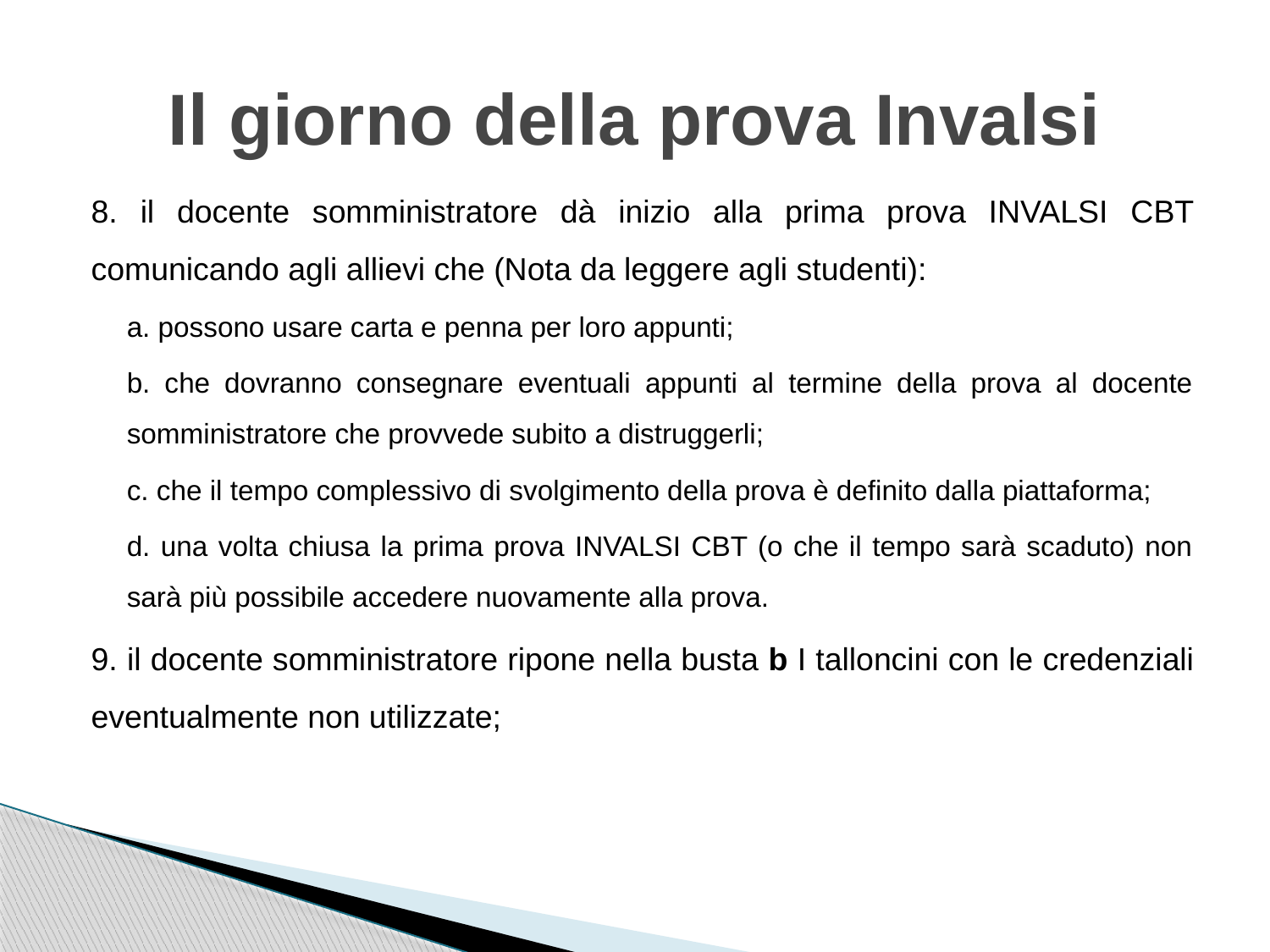

Il giorno della prova Invalsi
8. il docente somministratore dà inizio alla prima prova INVALSI CBT comunicando agli allievi che (Nota da leggere agli studenti):
a. possono usare carta e penna per loro appunti;
b. che dovranno consegnare eventuali appunti al termine della prova al docente somministratore che provvede subito a distruggerli;
c. che il tempo complessivo di svolgimento della prova è definito dalla piattaforma;
d. una volta chiusa la prima prova INVALSI CBT (o che il tempo sarà scaduto) non sarà più possibile accedere nuovamente alla prova.
9. il docente somministratore ripone nella busta b I talloncini con le credenziali eventualmente non utilizzate;